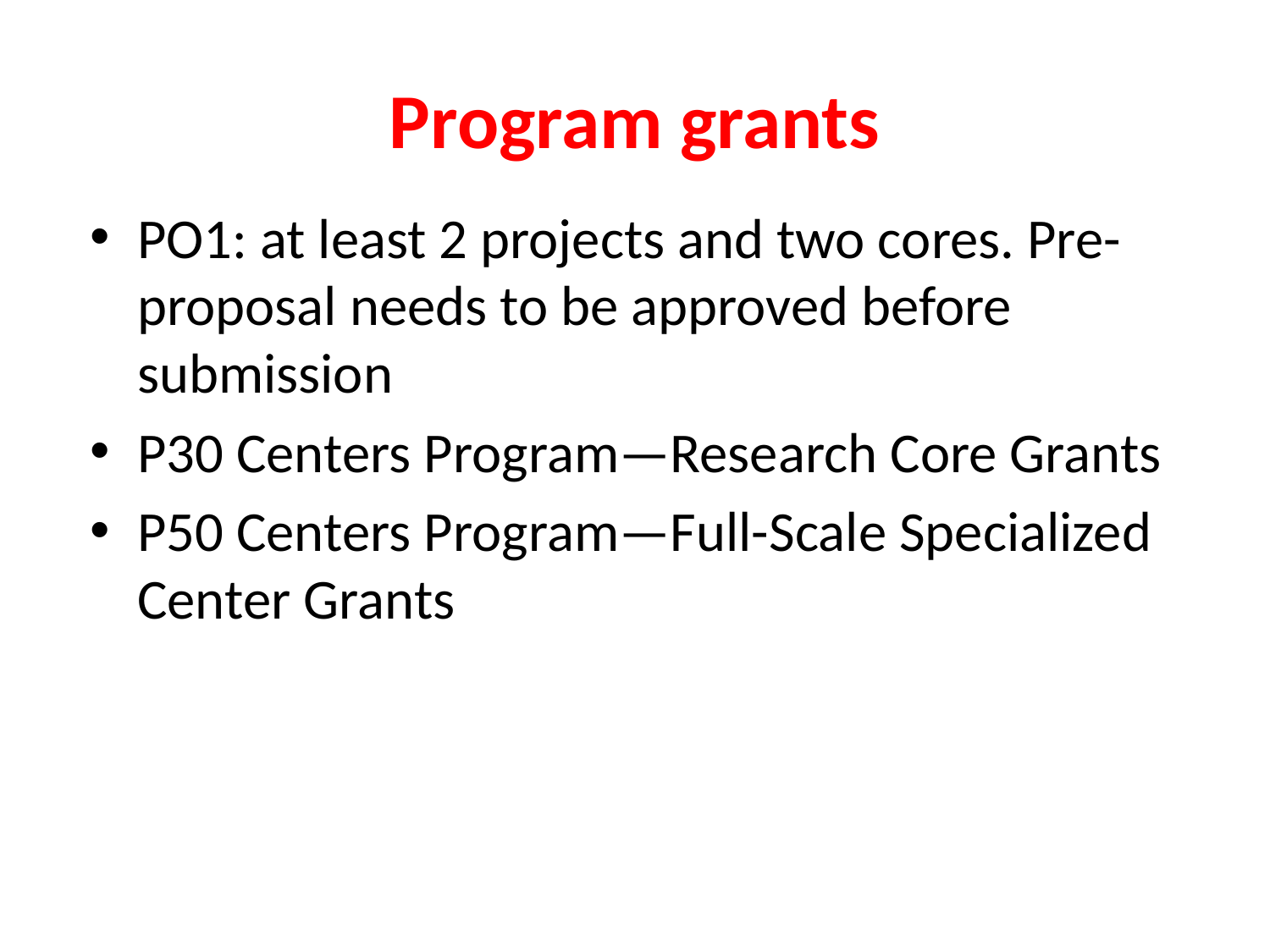

# Program grants
PO1: at least 2 projects and two cores. Pre-proposal needs to be approved before submission
P30 Centers Program—Research Core Grants
P50 Centers Program—Full-Scale Specialized Center Grants